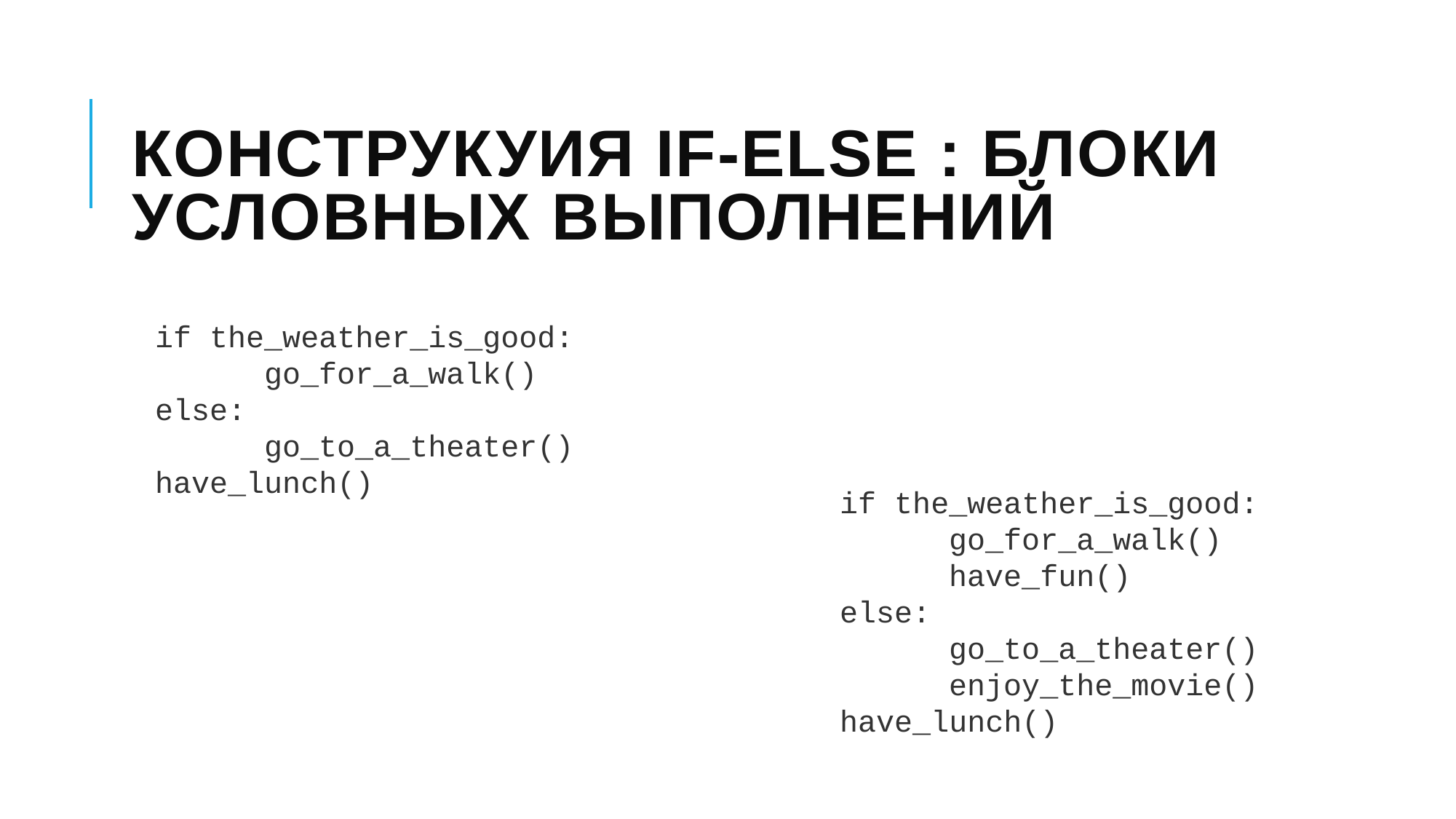

# Конструкуия if-else : блоки условных выполнений
if the_weather_is_good:
	go_for_a_walk()
else:
	go_to_a_theater()
have_lunch()
if the_weather_is_good:
	go_for_a_walk()
	have_fun()
else:
	go_to_a_theater()
	enjoy_the_movie()
have_lunch()